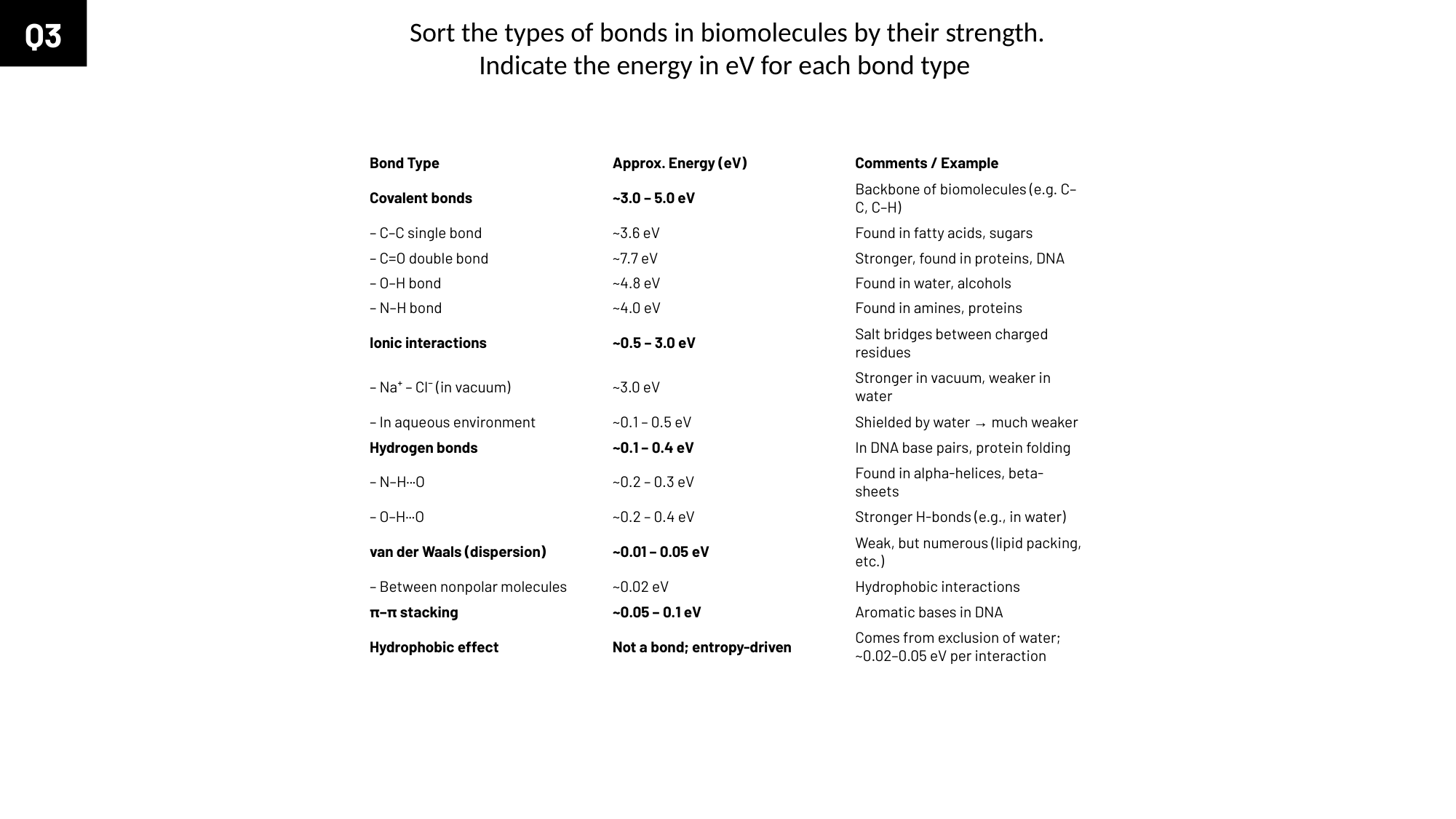

Q3
Sort the types of bonds in biomolecules by their strength.
Indicate the energy in eV for each bond type
| Bond Type | Approx. Energy (eV) | Comments / Example |
| --- | --- | --- |
| Covalent bonds | ~3.0 – 5.0 eV | Backbone of biomolecules (e.g. C–C, C–H) |
| – C–C single bond | ~3.6 eV | Found in fatty acids, sugars |
| – C=O double bond | ~7.7 eV | Stronger, found in proteins, DNA |
| – O–H bond | ~4.8 eV | Found in water, alcohols |
| – N–H bond | ~4.0 eV | Found in amines, proteins |
| Ionic interactions | ~0.5 – 3.0 eV | Salt bridges between charged residues |
| – Na⁺ – Cl⁻ (in vacuum) | ~3.0 eV | Stronger in vacuum, weaker in water |
| – In aqueous environment | ~0.1 – 0.5 eV | Shielded by water → much weaker |
| Hydrogen bonds | ~0.1 – 0.4 eV | In DNA base pairs, protein folding |
| – N–H···O | ~0.2 – 0.3 eV | Found in alpha-helices, beta-sheets |
| – O–H···O | ~0.2 – 0.4 eV | Stronger H-bonds (e.g., in water) |
| van der Waals (dispersion) | ~0.01 – 0.05 eV | Weak, but numerous (lipid packing, etc.) |
| – Between nonpolar molecules | ~0.02 eV | Hydrophobic interactions |
| π–π stacking | ~0.05 – 0.1 eV | Aromatic bases in DNA |
| Hydrophobic effect | Not a bond; entropy-driven | Comes from exclusion of water; ~0.02–0.05 eV per interaction |